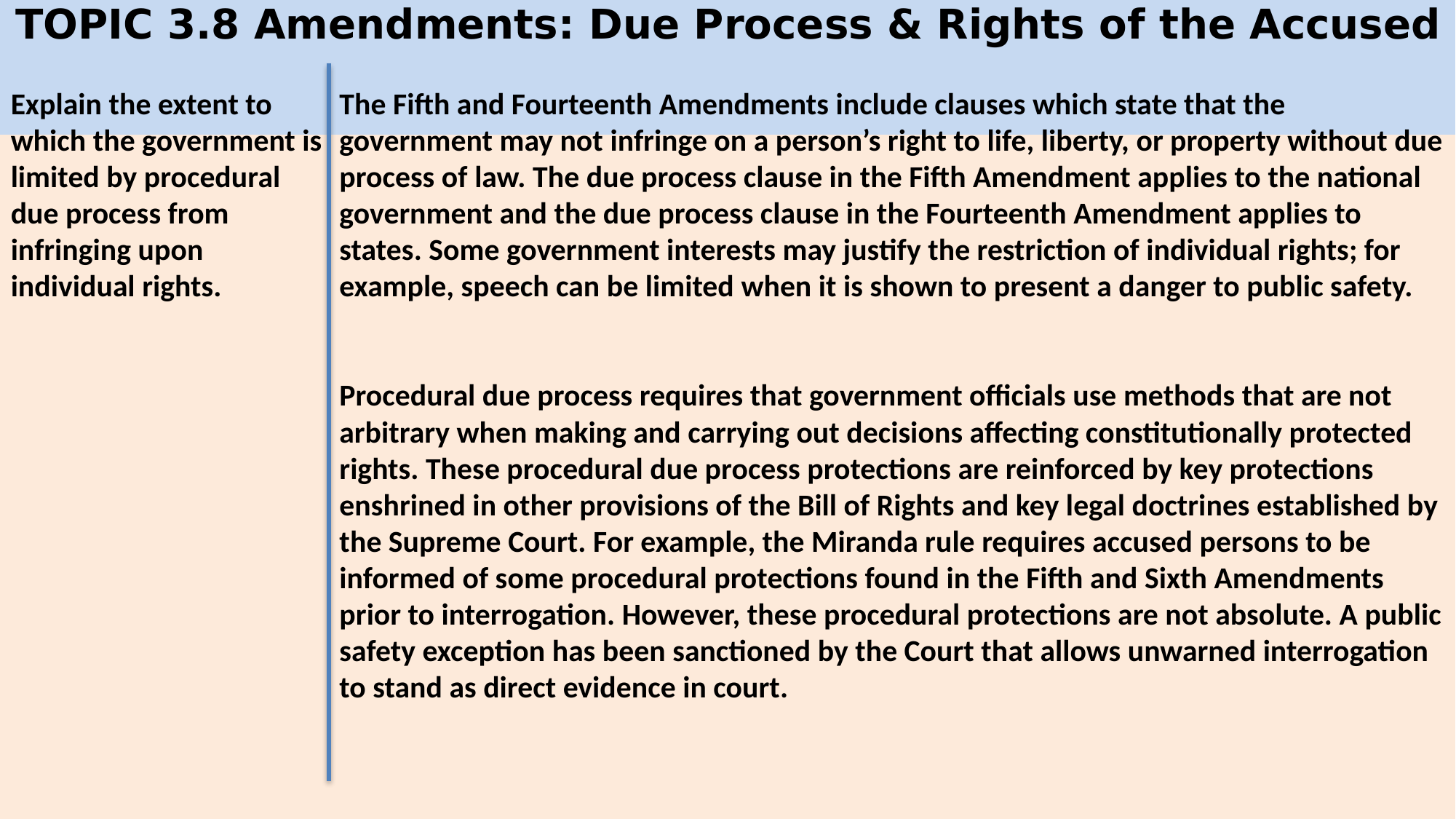

# TOPIC 3.8 Amendments: Due Process & Rights of the Accused
Explain the extent to which the government is limited by procedural due process from infringing upon individual rights.
The Fifth and Fourteenth Amendments include clauses which state that the government may not infringe on a person’s right to life, liberty, or property without due process of law. The due process clause in the Fifth Amendment applies to the national government and the due process clause in the Fourteenth Amendment applies to states. Some government interests may justify the restriction of individual rights; for example, speech can be limited when it is shown to present a danger to public safety.
Procedural due process requires that government officials use methods that are not arbitrary when making and carrying out decisions affecting constitutionally protected rights. These procedural due process protections are reinforced by key protections enshrined in other provisions of the Bill of Rights and key legal doctrines established by the Supreme Court. For example, the Miranda rule requires accused persons to be informed of some procedural protections found in the Fifth and Sixth Amendments prior to interrogation. However, these procedural protections are not absolute. A public safety exception has been sanctioned by the Court that allows unwarned interrogation to stand as direct evidence in court.